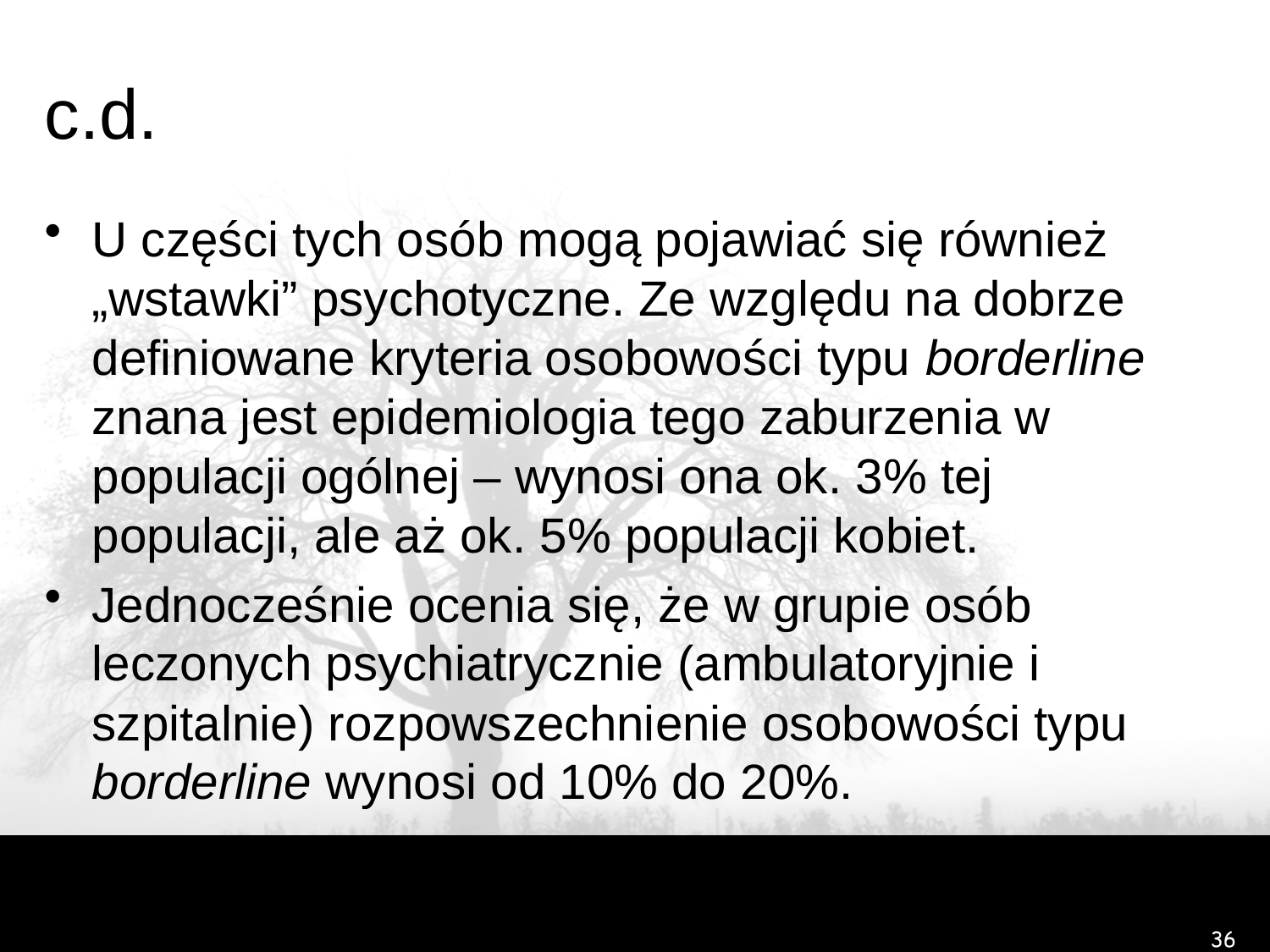

# c.d.
U części tych osób mogą pojawiać się również „wstawki” psychotyczne. Ze względu na dobrze definiowane kryteria osobowości typu borderline znana jest epidemiologia tego zaburzenia w populacji ogólnej – wynosi ona ok. 3% tej populacji, ale aż ok. 5% populacji kobiet.
Jednocześnie ocenia się, że w grupie osób leczonych psychiatrycznie (ambulatoryjnie i szpitalnie) rozpowszechnienie osobowości typu borderline wynosi od 10% do 20%.

36